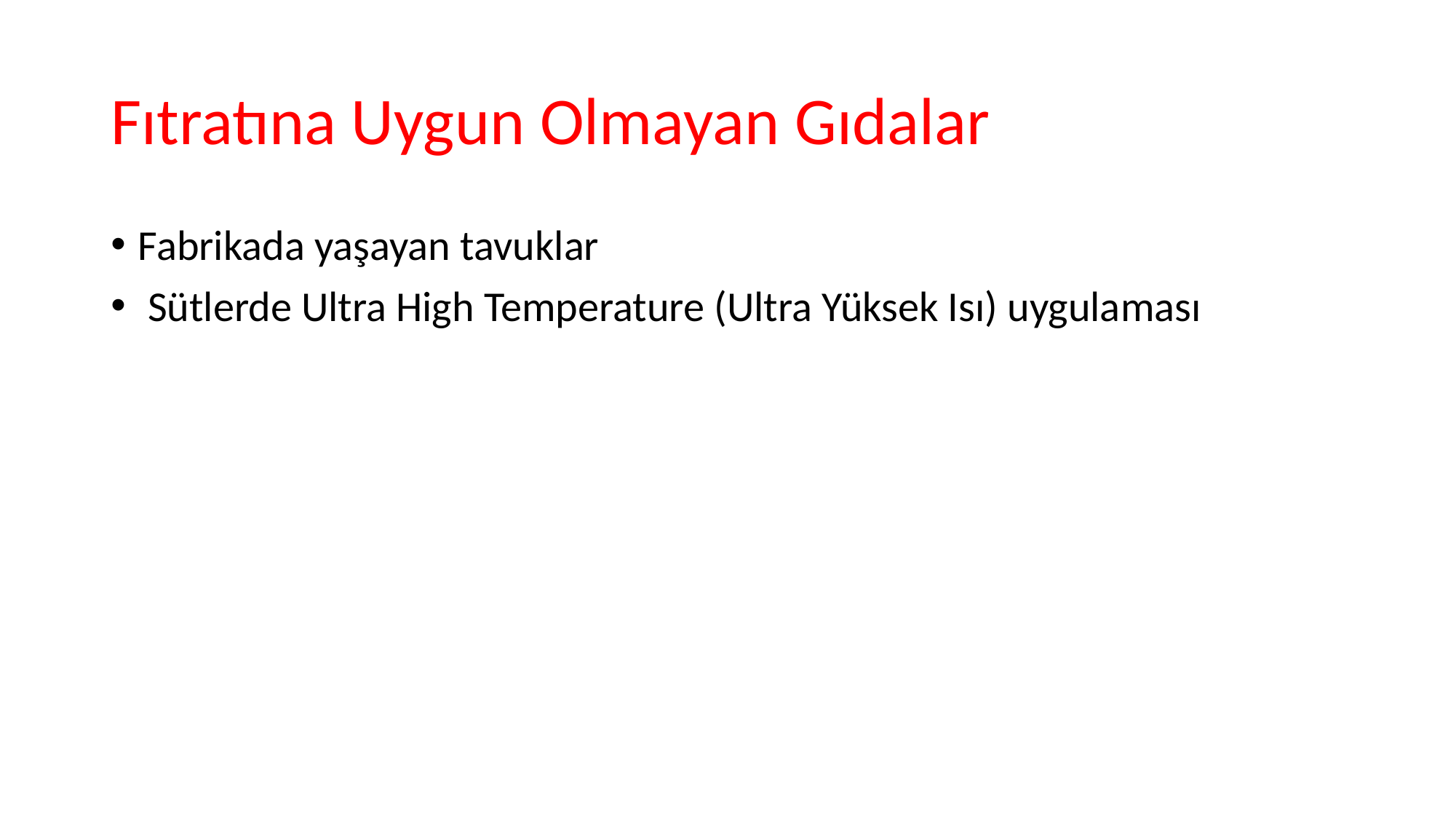

# Fıtratına Uygun Olmayan Gıdalar
Fabrikada yaşayan tavuklar
 Sütlerde Ultra High Temperature (Ultra Yüksek Isı) uygulaması